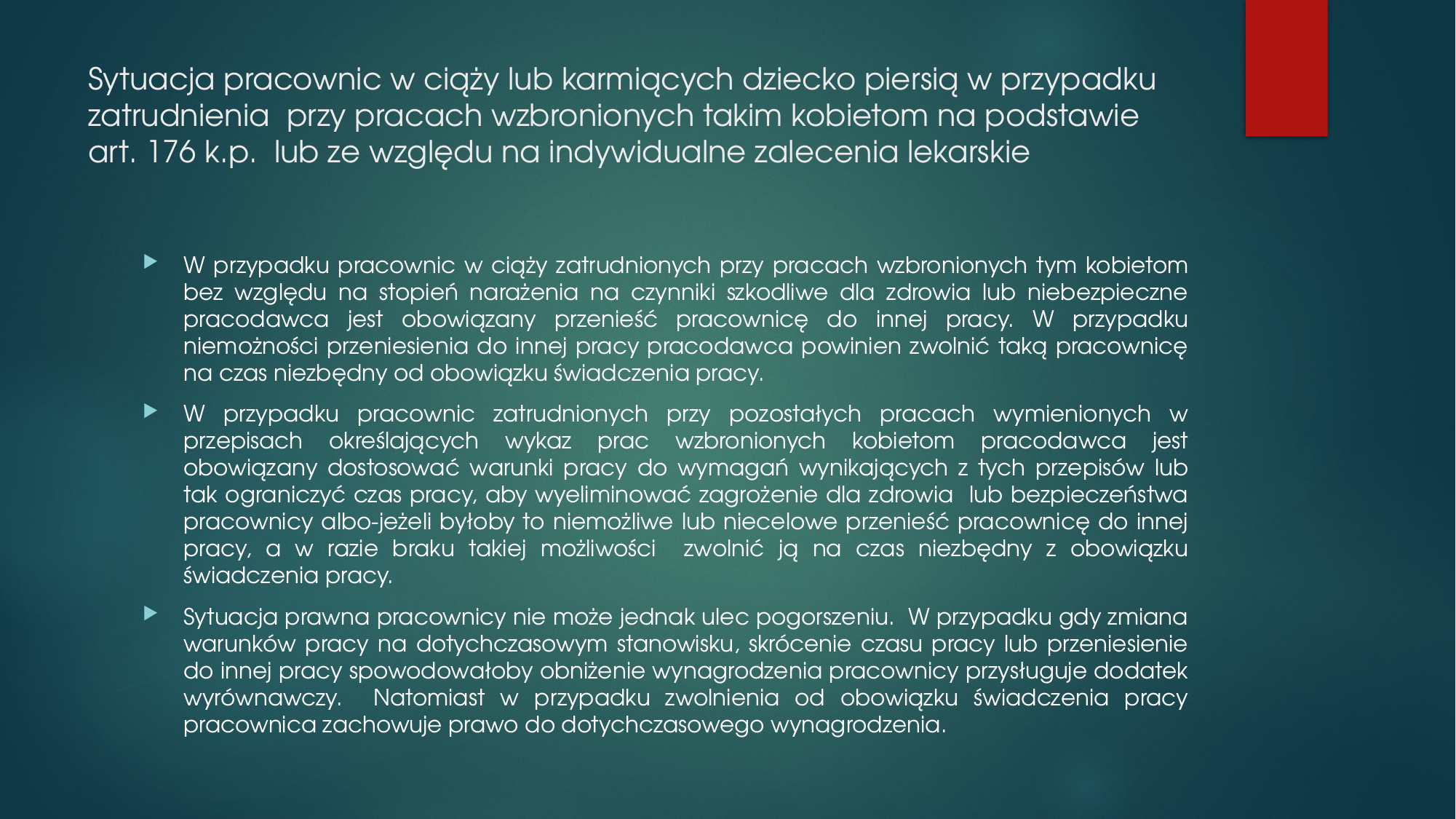

# Sytuacja pracownic w ciąży lub karmiących dziecko piersią w przypadku zatrudnienia  przy pracach wzbronionych takim kobietom na podstawie art. 176 k.p.  lub ze względu na indywidualne zalecenia lekarskie
W przypadku pracownic w ciąży zatrudnionych przy pracach wzbronionych tym kobietom bez względu na stopień narażenia na czynniki szkodliwe dla zdrowia lub niebezpieczne pracodawca jest obowiązany przenieść pracownicę do innej pracy. W przypadku niemożności przeniesienia do innej pracy pracodawca powinien zwolnić taką pracownicę na czas niezbędny od obowiązku świadczenia pracy.
W przypadku pracownic zatrudnionych przy pozostałych pracach wymienionych w przepisach określających wykaz prac wzbronionych kobietom pracodawca jest obowiązany dostosować warunki pracy do wymagań wynikających z tych przepisów lub tak ograniczyć czas pracy, aby wyeliminować zagrożenie dla zdrowia  lub bezpieczeństwa pracownicy albo-jeżeli byłoby to niemożliwe lub niecelowe przenieść pracownicę do innej pracy, a w razie braku takiej możliwości  zwolnić ją na czas niezbędny z obowiązku świadczenia pracy.
Sytuacja prawna pracownicy nie może jednak ulec pogorszeniu.  W przypadku gdy zmiana warunków pracy na dotychczasowym stanowisku, skrócenie czasu pracy lub przeniesienie do innej pracy spowodowałoby obniżenie wynagrodzenia pracownicy przysługuje dodatek wyrównawczy.  Natomiast w przypadku zwolnienia od obowiązku świadczenia pracy pracownica zachowuje prawo do dotychczasowego wynagrodzenia.